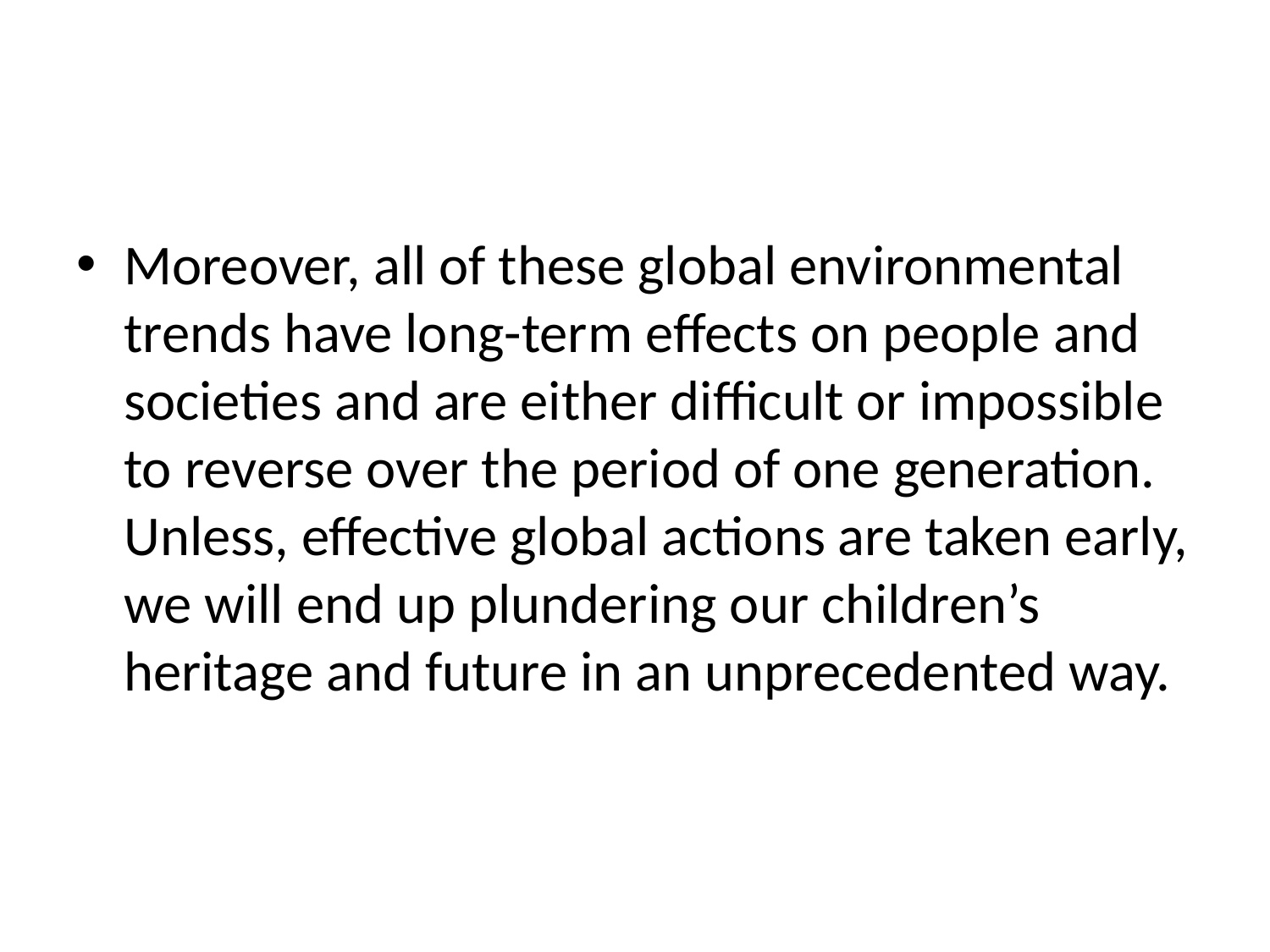

#
Moreover, all of these global environmental trends have long-term effects on people and societies and are either difficult or impossible to reverse over the period of one generation. Unless, effective global actions are taken early, we will end up plundering our children’s heritage and future in an unprecedented way.